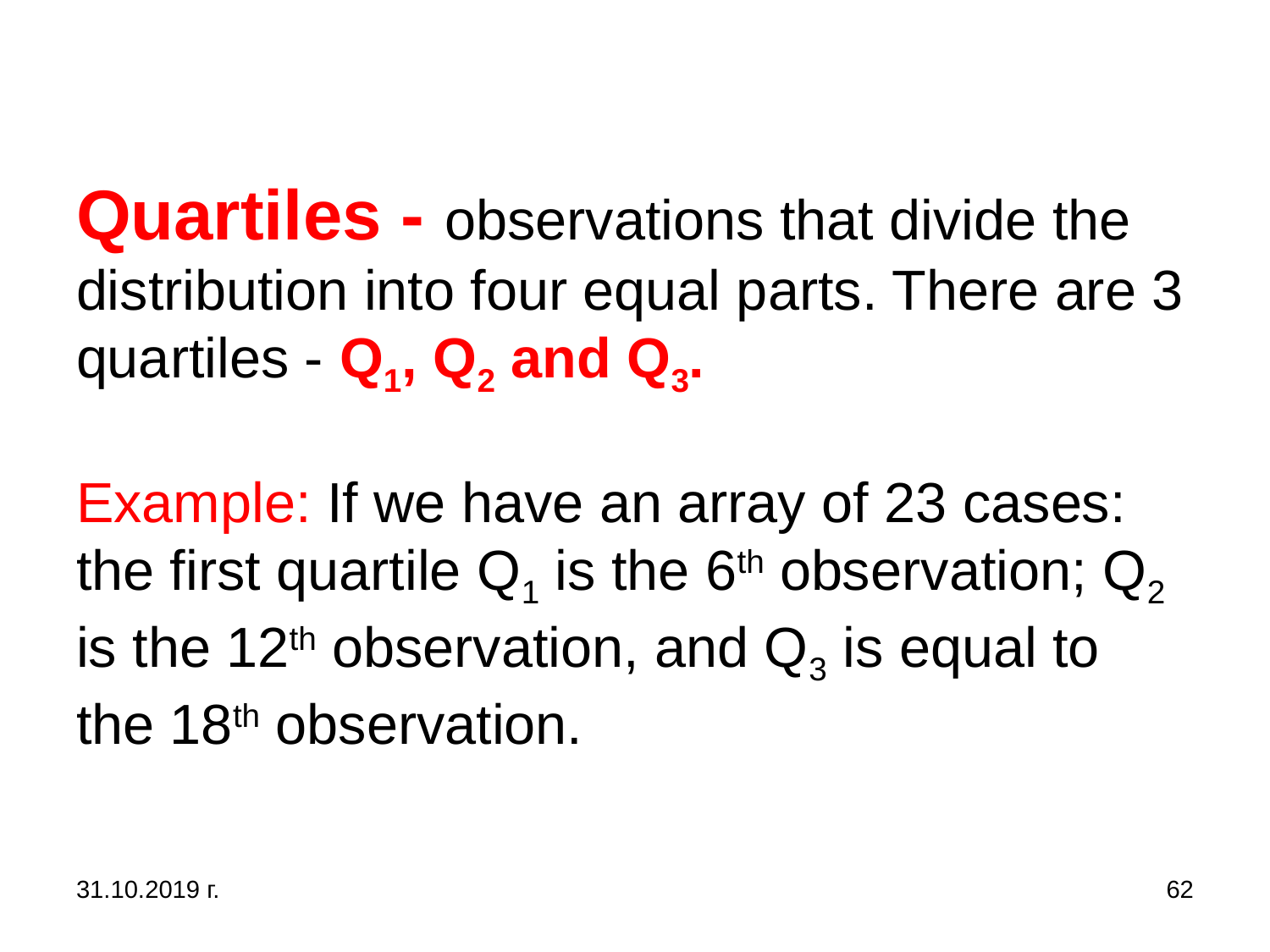

# Quartiles - observations that divide the distribution into four equal parts. There are 3 quartiles - Q1, Q2 and Q3. Example: If we have an array of 23 cases: the first quartile Q1 is the 6th observation; Q2 is the 12th observation, and Q3 is equal to the 18th observation.
31.10.2019 г.
62